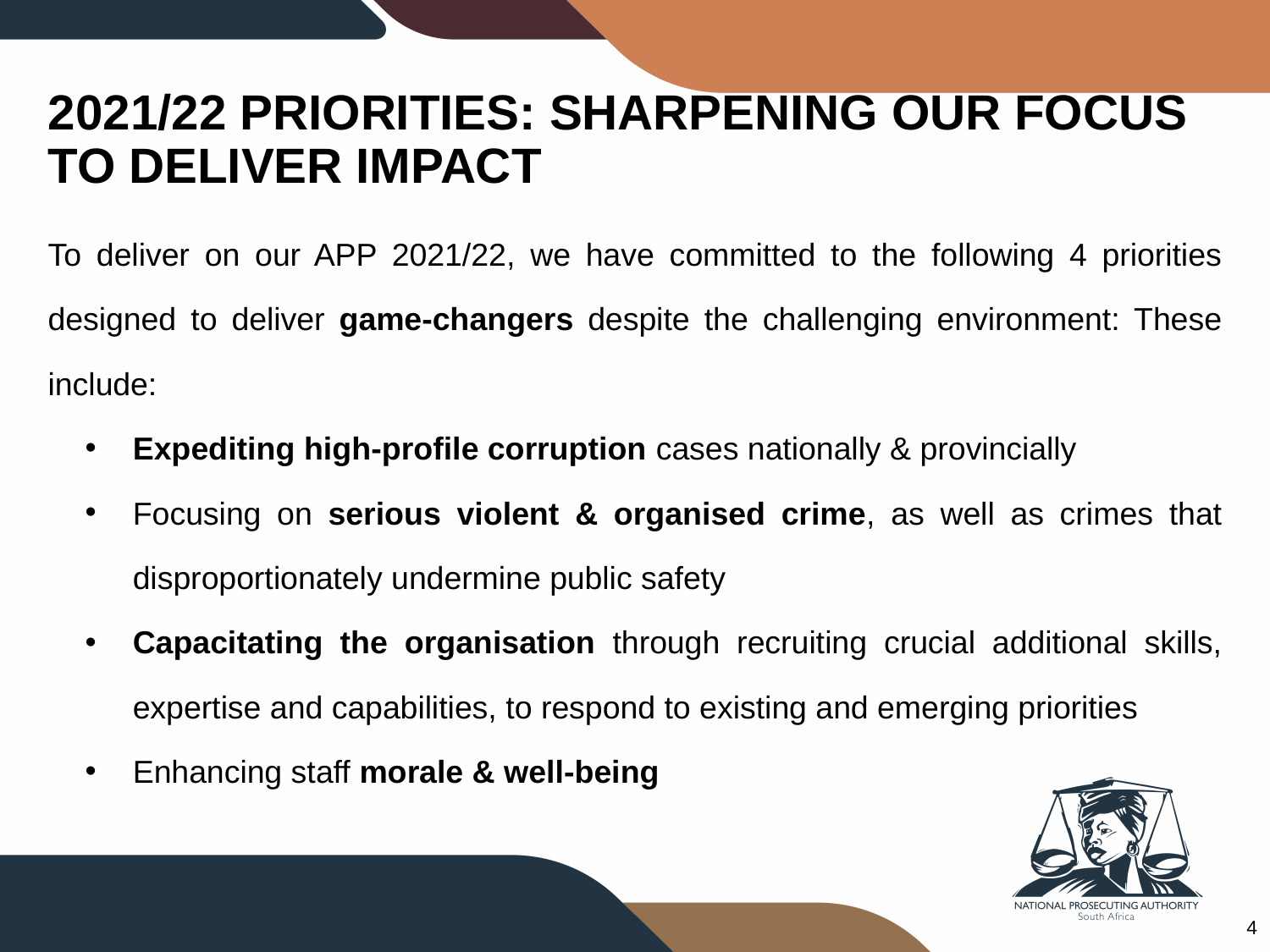

# 2021/22 PRIORITIES: SHARPENING OUR FOCUS TO DELIVER IMPACT
To deliver on our APP 2021/22, we have committed to the following 4 priorities designed to deliver game-changers despite the challenging environment: These include:
Expediting high-profile corruption cases nationally & provincially
Focusing on serious violent & organised crime, as well as crimes that disproportionately undermine public safety
Capacitating the organisation through recruiting crucial additional skills, expertise and capabilities, to respond to existing and emerging priorities
Enhancing staff morale & well-being

4